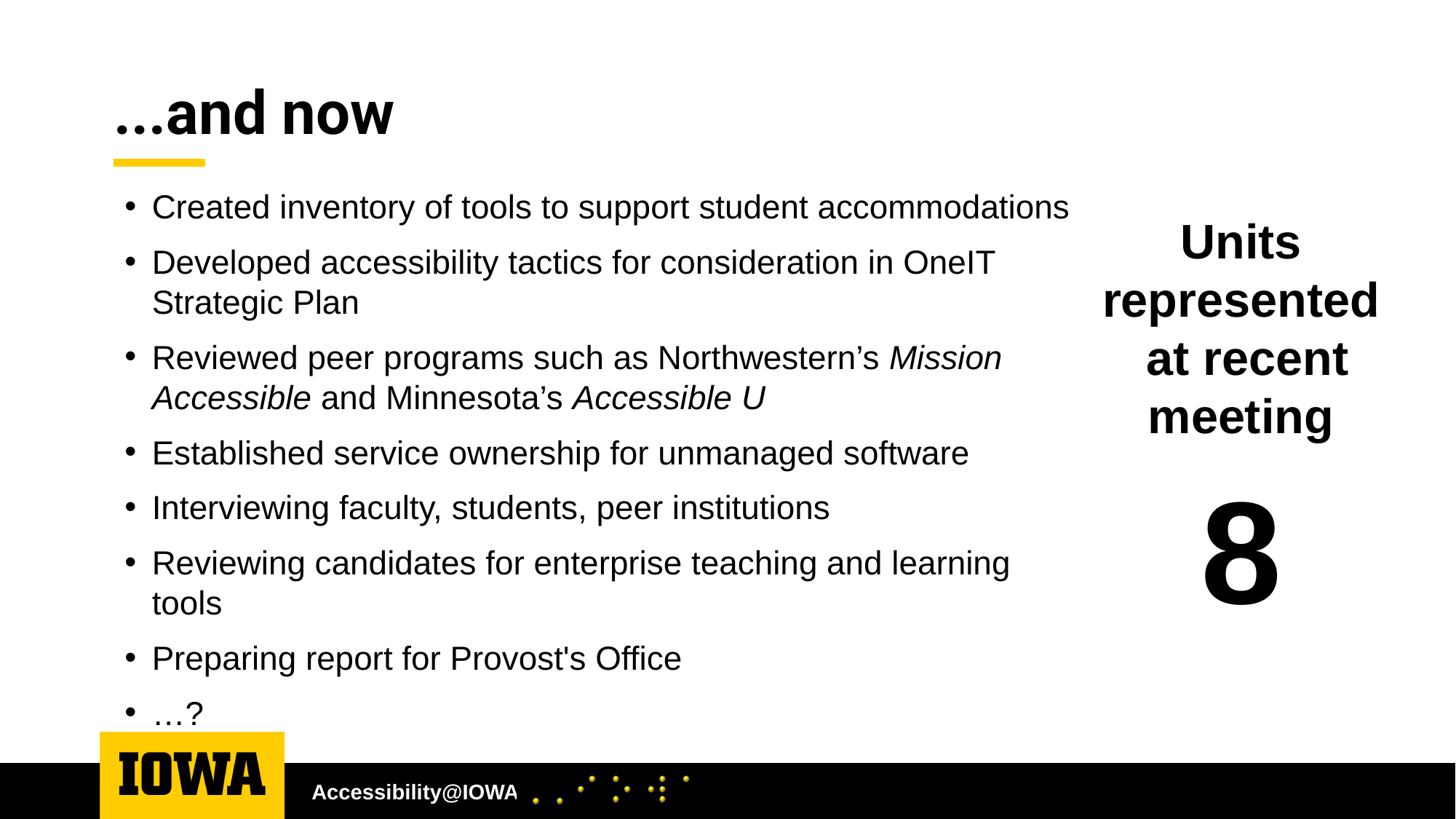

# ...and now
Created inventory of tools to support student accommodations
Developed accessibility tactics for consideration in OneIT Strategic Plan
Reviewed peer programs such as Northwestern’s Mission Accessible and Minnesota’s Accessible U
Established service ownership for unmanaged software
Interviewing faculty, students, peer institutions
Reviewing candidates for enterprise teaching and learning tools
Preparing report for Provost's Office
…?
Units represented at recent meeting
8

Accessibility@IOWA